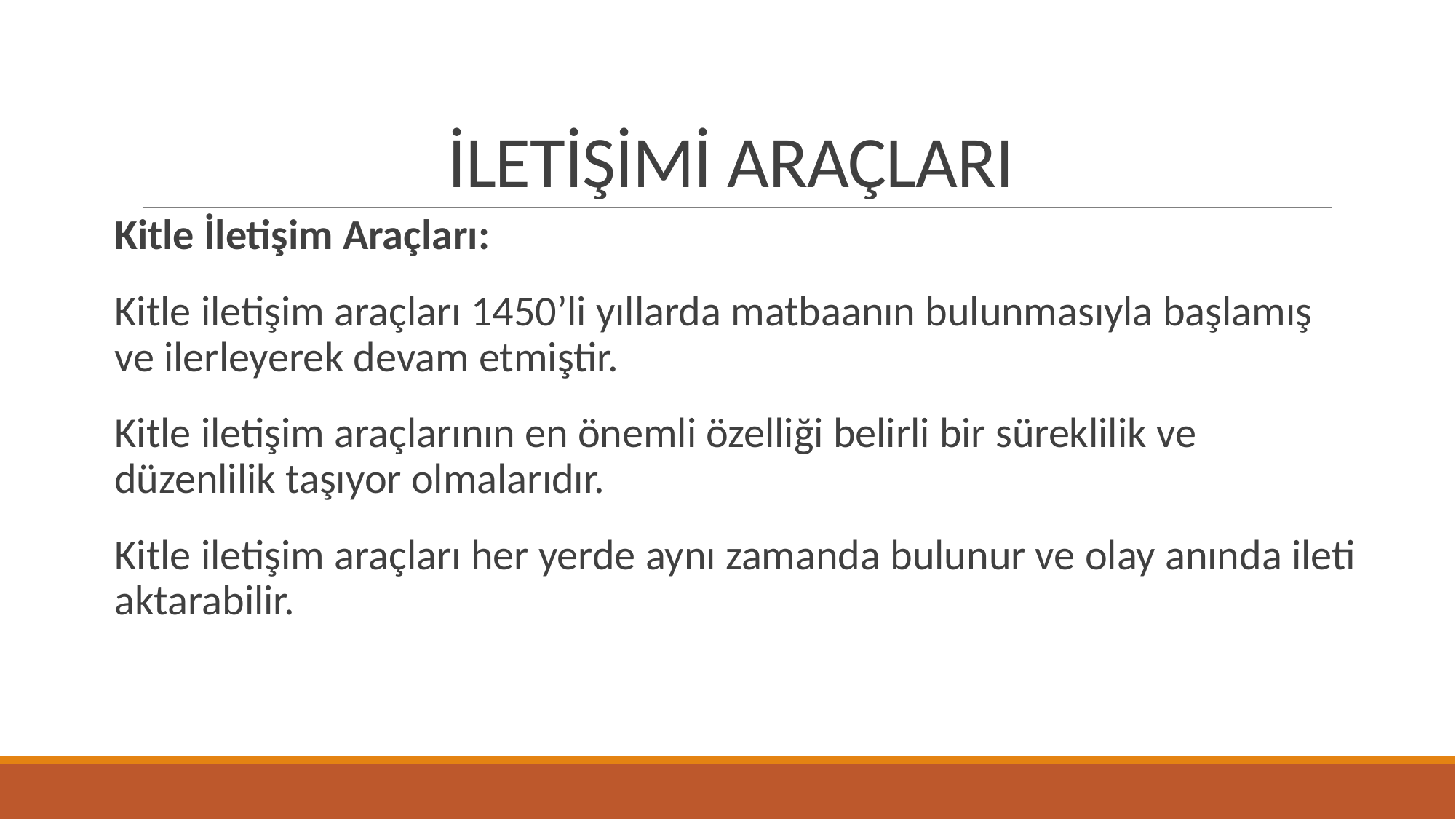

# İLETİŞİMİ ARAÇLARI
Kitle İletişim Araçları:
Kitle iletişim araçları 1450’li yıllarda matbaanın bulunmasıyla başlamış ve ilerleyerek devam etmiştir.
Kitle iletişim araçlarının en önemli özelliği belirli bir süreklilik ve düzenlilik taşıyor olmalarıdır.
Kitle iletişim araçları her yerde aynı zamanda bulunur ve olay anında ileti aktarabilir.